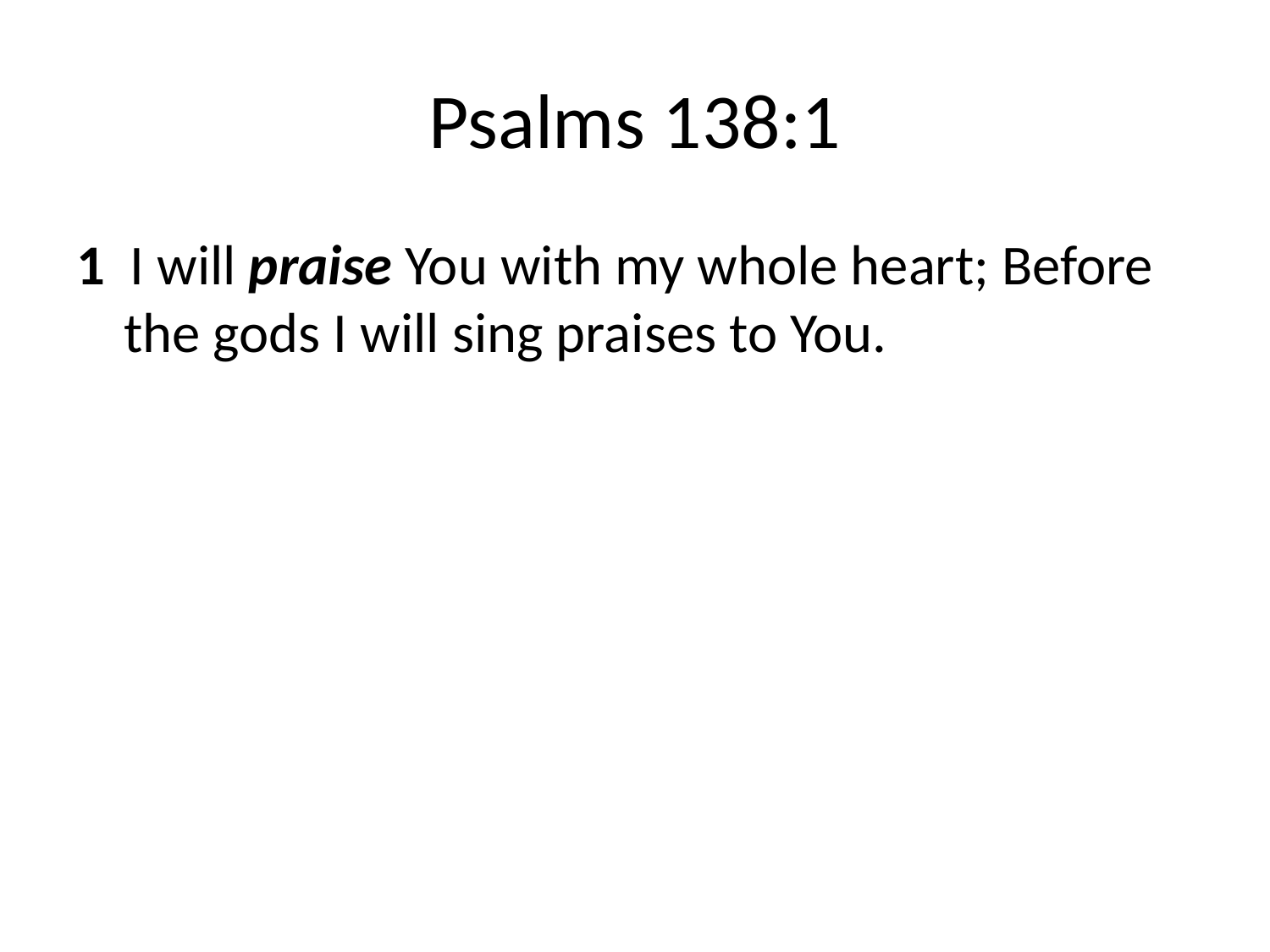

# Psalms 138:1
1  I will praise You with my whole heart; Before the gods I will sing praises to You.